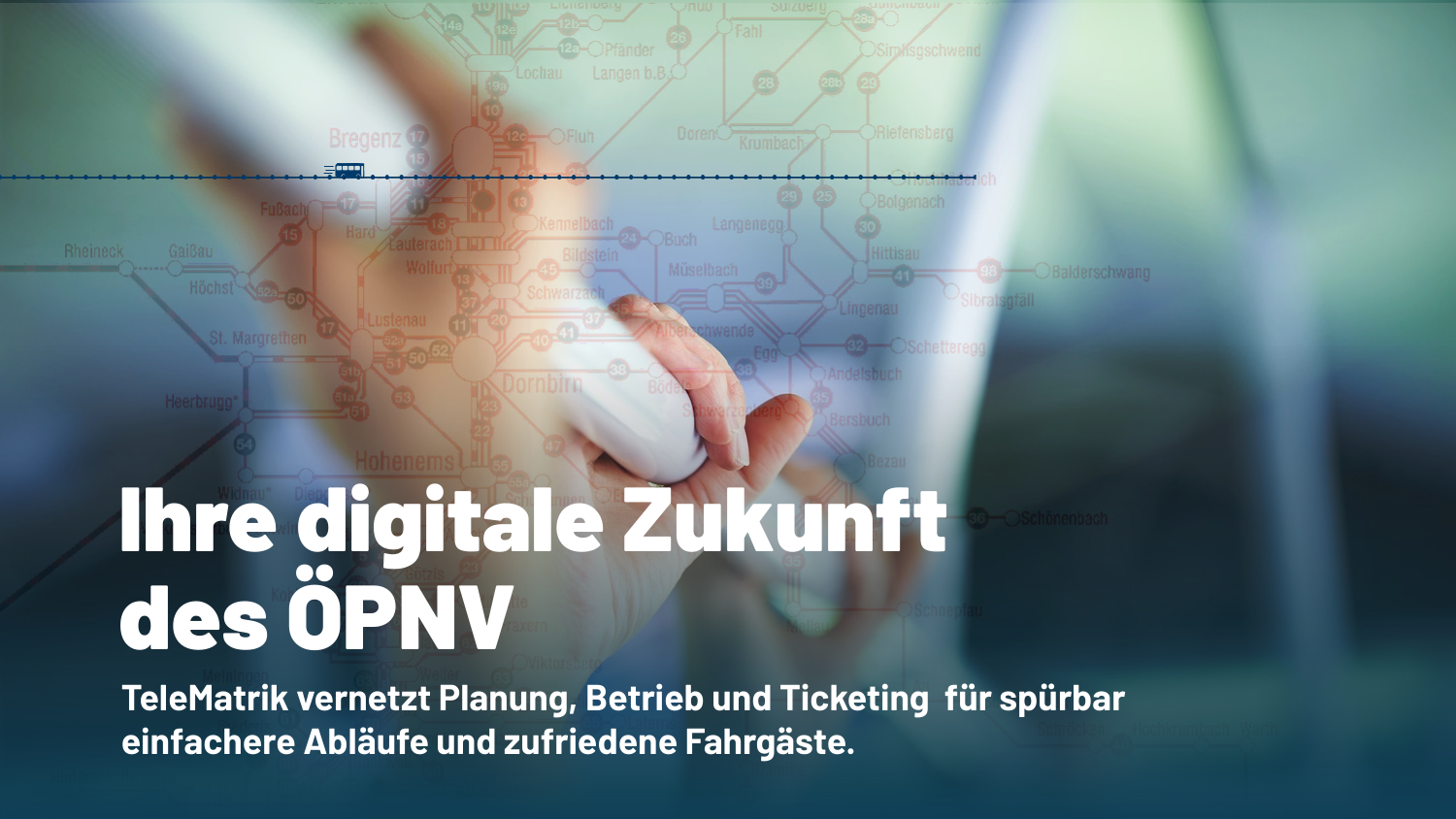

# Ihre digitale Zukunft des ÖPNV

TeleMatrik vernetzt Planung, Betrieb und Ticketing  für spürbar einfachere Abläufe und zufriedene Fahrgäste.
28.10.2025
1